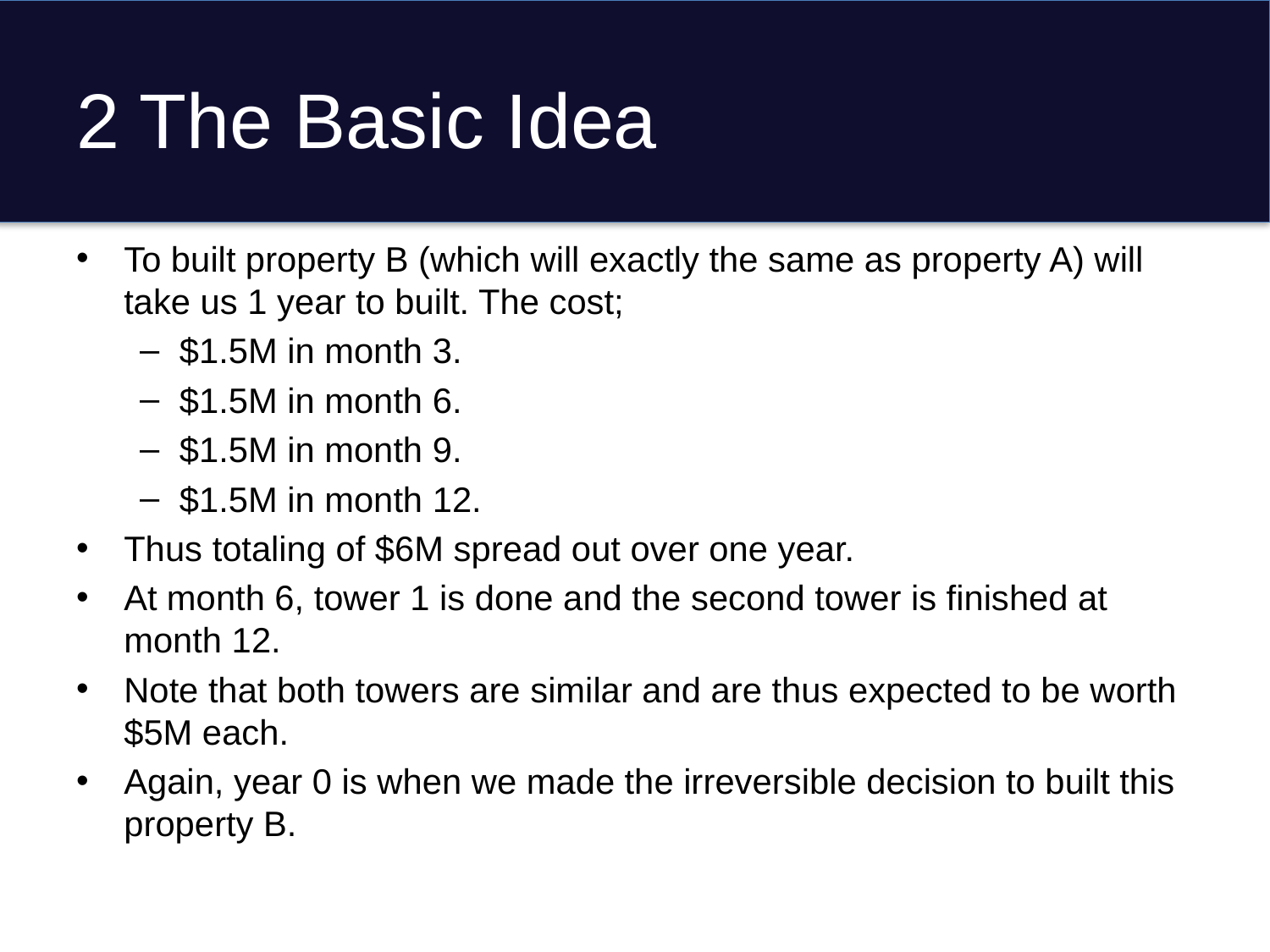

# 2 The Basic Idea
To built property B (which will exactly the same as property A) will take us 1 year to built. The cost;
$1.5M in month 3.
$1.5M in month 6.
$1.5M in month 9.
$1.5M in month 12.
Thus totaling of $6M spread out over one year.
At month 6, tower 1 is done and the second tower is finished at month 12.
Note that both towers are similar and are thus expected to be worth $5M each.
Again, year 0 is when we made the irreversible decision to built this property B.